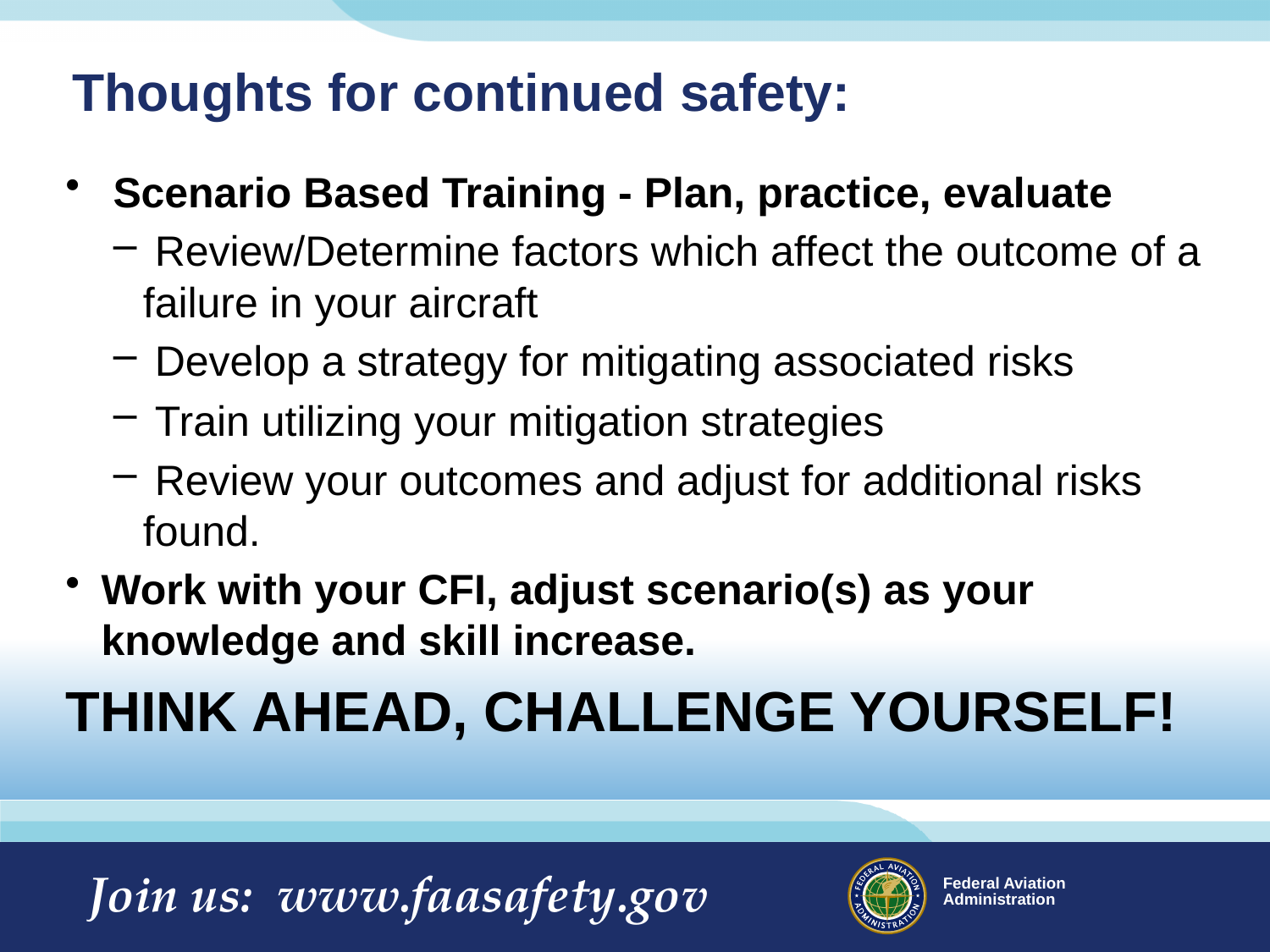

# Thoughts for continued safety:
 Scenario Based Training - Plan, practice, evaluate
 Review/Determine factors which affect the outcome of a  failure in your aircraft
 Develop a strategy for mitigating associated risks
 Train utilizing your mitigation strategies
 Review your outcomes and adjust for additional risks found.
Work with your CFI, adjust scenario(s) as your knowledge and skill increase.
THINK AHEAD, CHALLENGE YOURSELF!